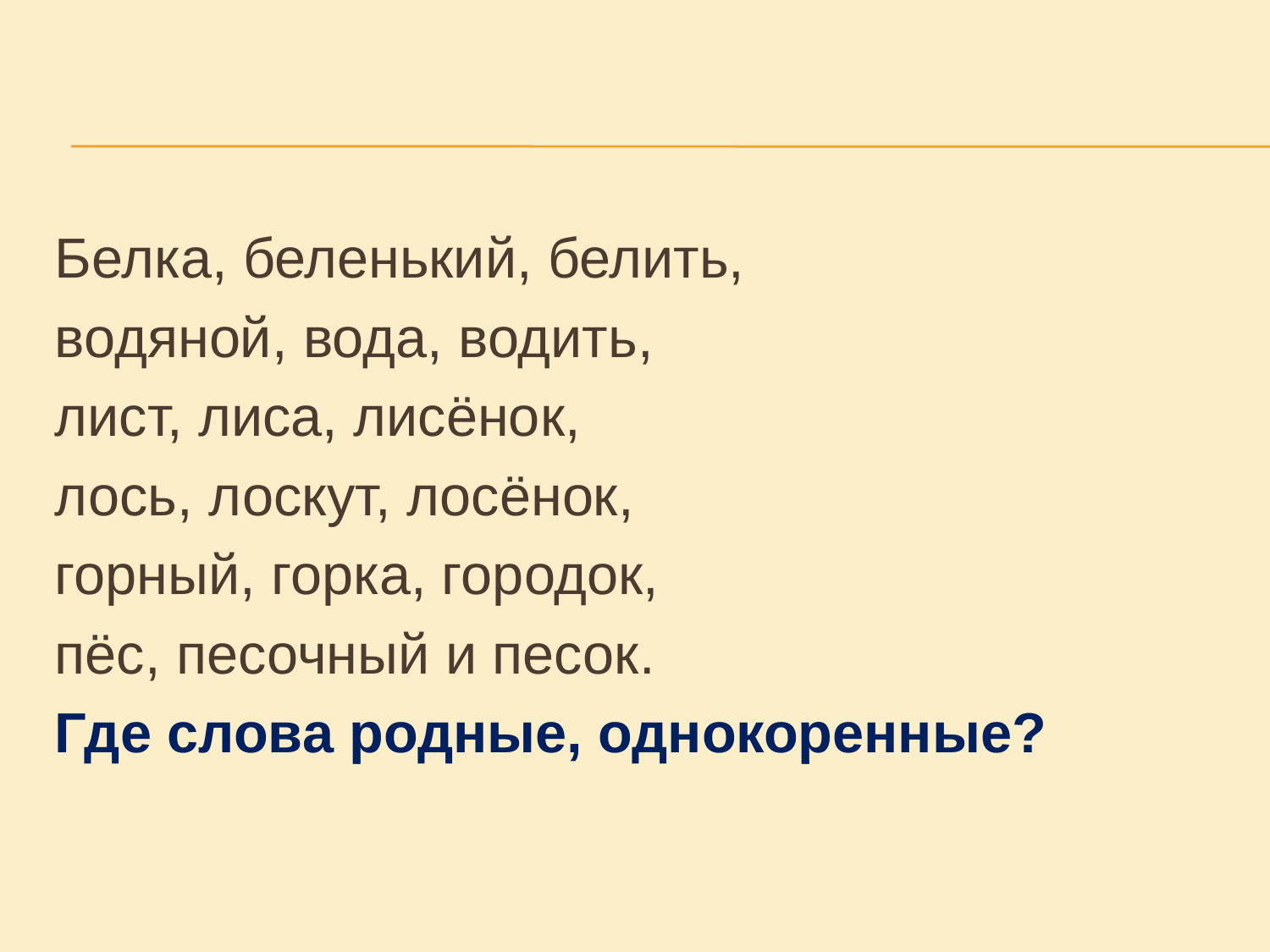

Белка, беленький, белить,
водяной, вода, водить,
лист, лиса, лисёнок,
лось, лоскут, лосёнок,
горный, горка, городок,
пёс, песочный и песок.
Где слова родные, однокоренные?